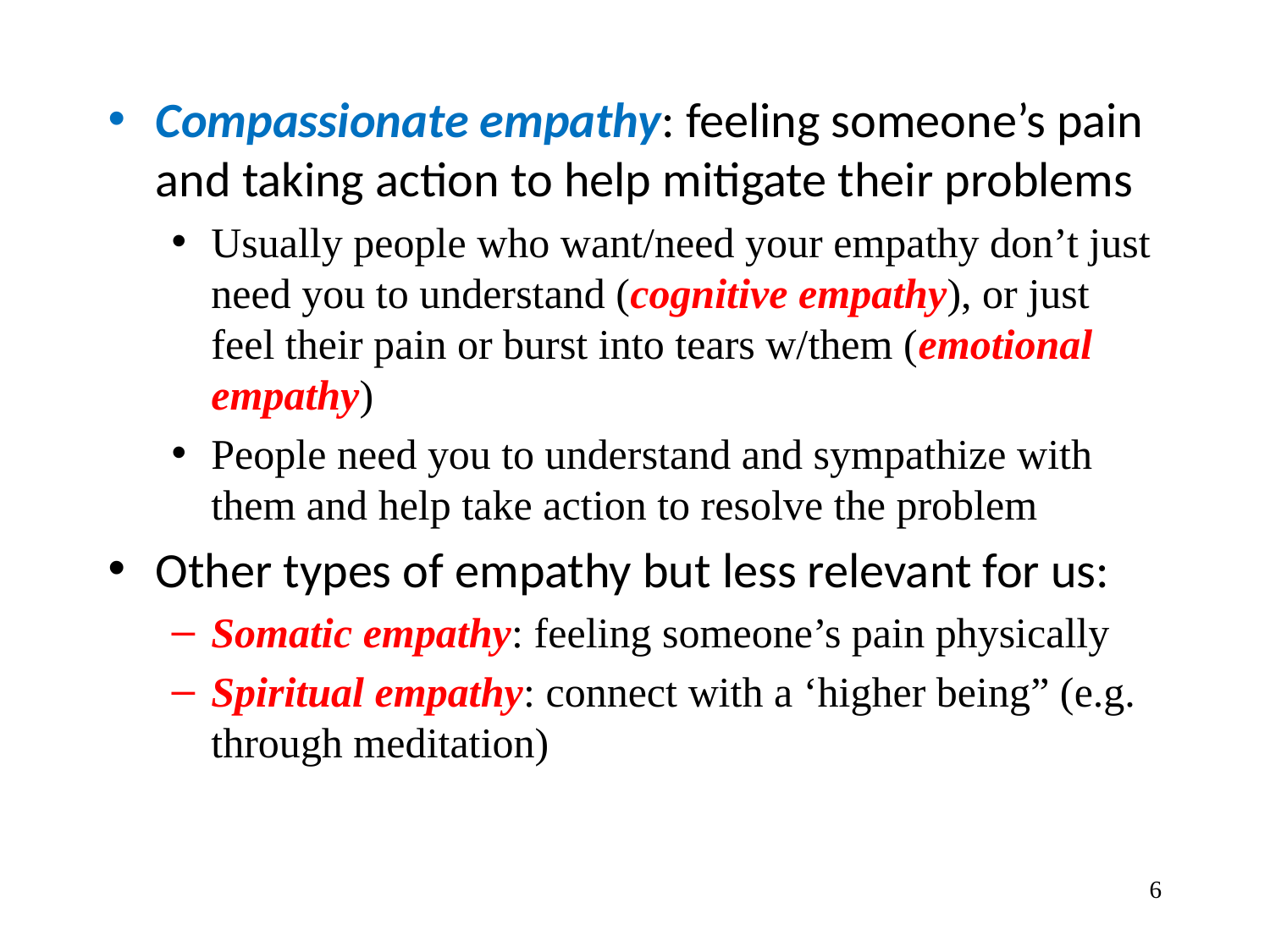

Compassionate empathy: feeling someone’s pain and taking action to help mitigate their problems
Usually people who want/need your empathy don’t just need you to understand (cognitive empathy), or just feel their pain or burst into tears w/them (emotional empathy)
People need you to understand and sympathize with them and help take action to resolve the problem
Other types of empathy but less relevant for us:
Somatic empathy: feeling someone’s pain physically
Spiritual empathy: connect with a ‘higher being” (e.g. through meditation)directly with  ‘higher being’ or consciousness -- achievable through meditation

6